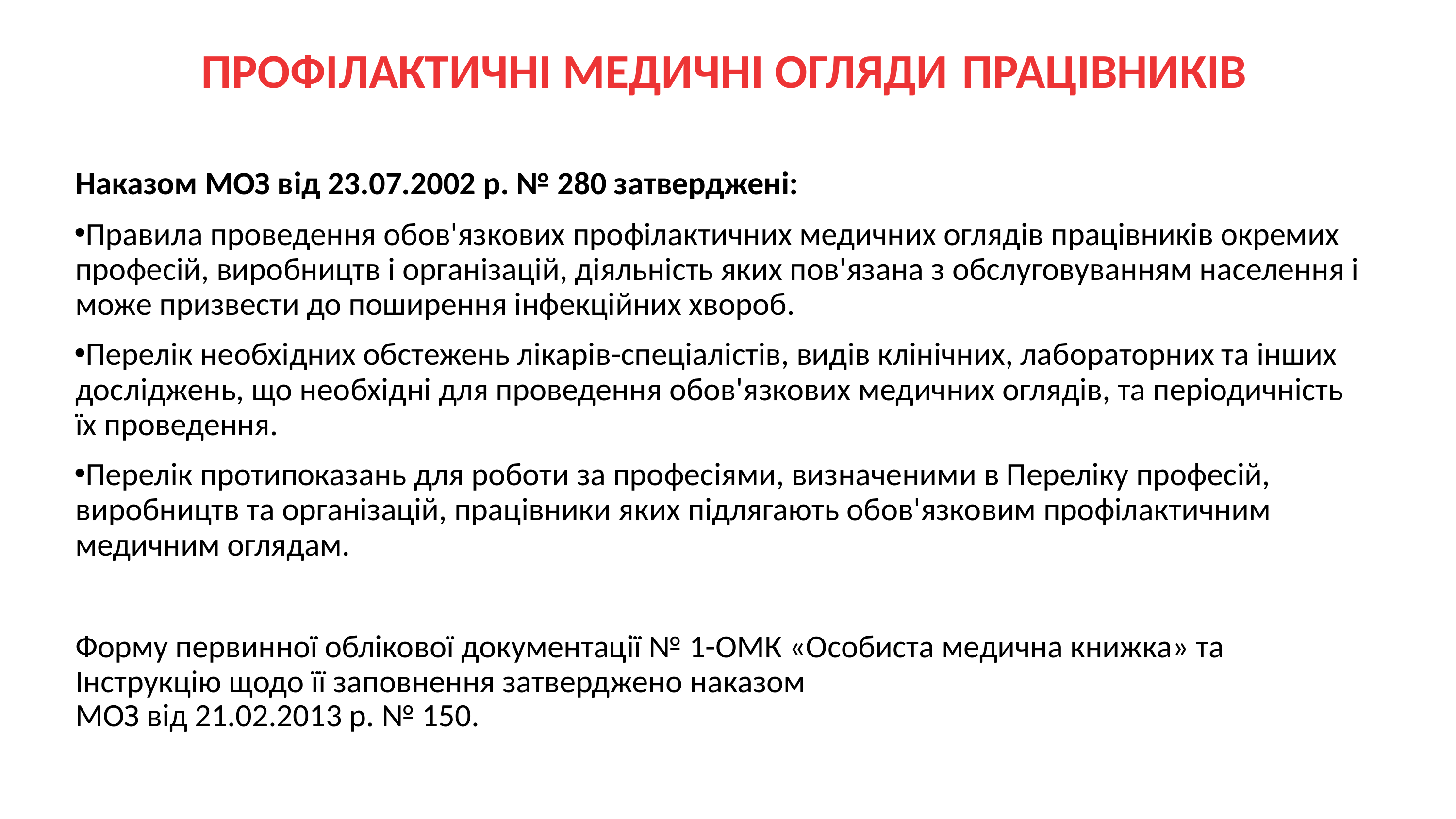

ПРОФІЛАКТИЧНІ МЕДИЧНІ ОГЛЯДИ ПРАЦІВНИКІВ
Наказом МОЗ від 23.07.2002 р. № 280 затверджені:
Правила проведення обов'язкових профілактичних медичних оглядів працівників окремих професій, виробництв і організацій, діяльність яких пов'язана з обслуговуванням населення і може призвести до поширення інфекційних хвороб.
Перелік необхідних обстежень лікарів-спеціалістів, видів клінічних, лабораторних та інших досліджень, що необхідні для проведення обов'язкових медичних оглядів, та періодичність їх проведення.
Перелік протипоказань для роботи за професіями, визначеними в Переліку професій, виробництв та організацій, працівники яких підлягають обов'язковим профілактичним медичним оглядам.

Форму первинної облікової документації № 1-ОМК «Особиста медична книжка» та Інструкцію щодо її заповнення затверджено наказом
МОЗ від 21.02.2013 р. № 150.